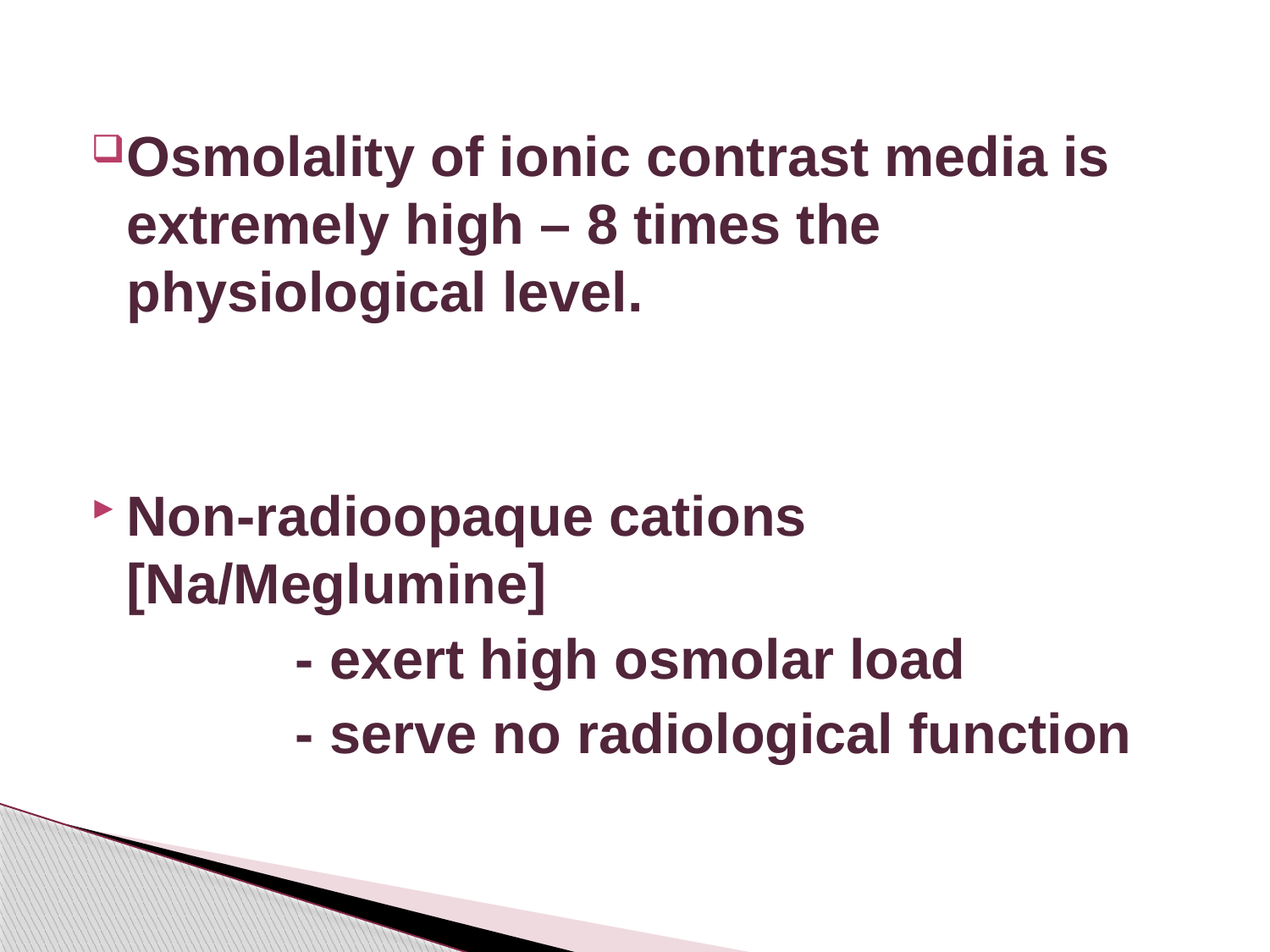

Osmolality of ionic contrast media is extremely high – 8 times the physiological level.

Non-radioopaque cations [Na/Meglumine]
              - exert high osmolar load
              - serve no radiological function